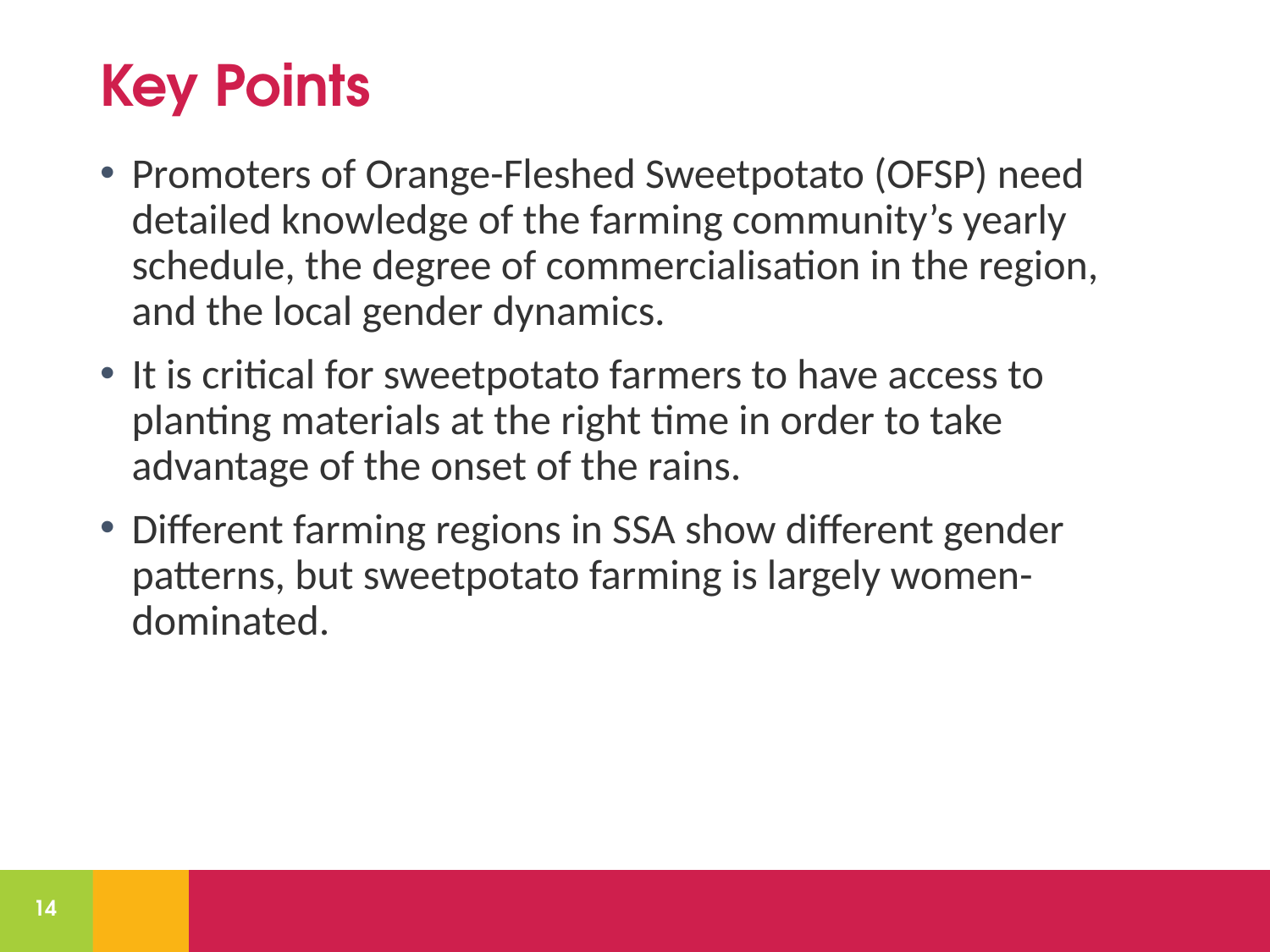

# Key Points
Promoters of Orange-Fleshed Sweetpotato (OFSP) need detailed knowledge of the farming community’s yearly schedule, the degree of commercialisation in the region, and the local gender dynamics.
It is critical for sweetpotato farmers to have access to planting materials at the right time in order to take advantage of the onset of the rains.
Different farming regions in SSA show different gender patterns, but sweetpotato farming is largely women-dominated.
14